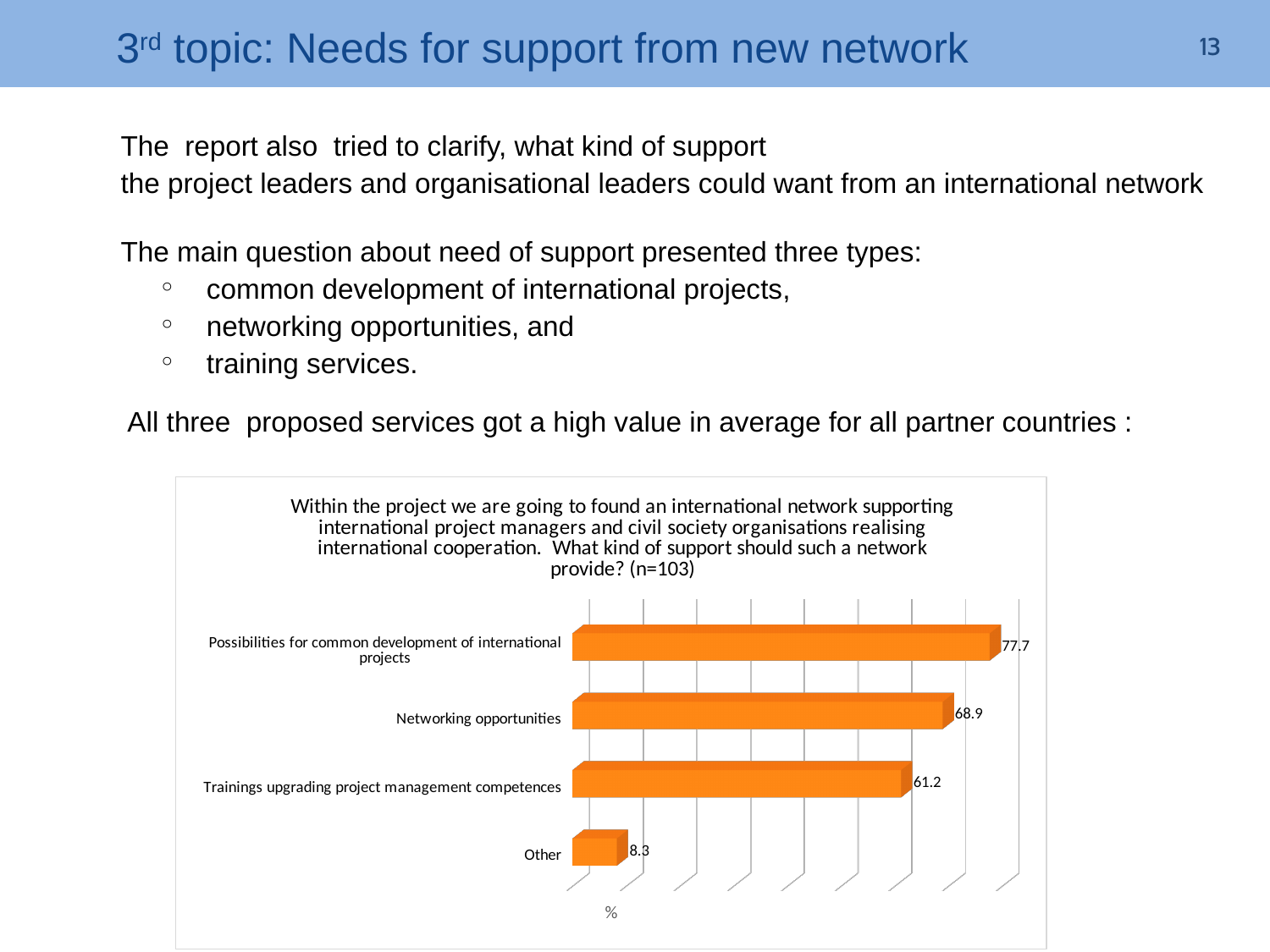

# 3rd topic: Needs for support from new network
13

The  report also  tried to clarify, what kind of support
the project leaders and organisational leaders could want from an international network
The main question about need of support presented three types:
common development of international projects,
networking opportunities, and
training services.
All three  proposed services got a high value in average for all partner countries :

[unsupported chart]